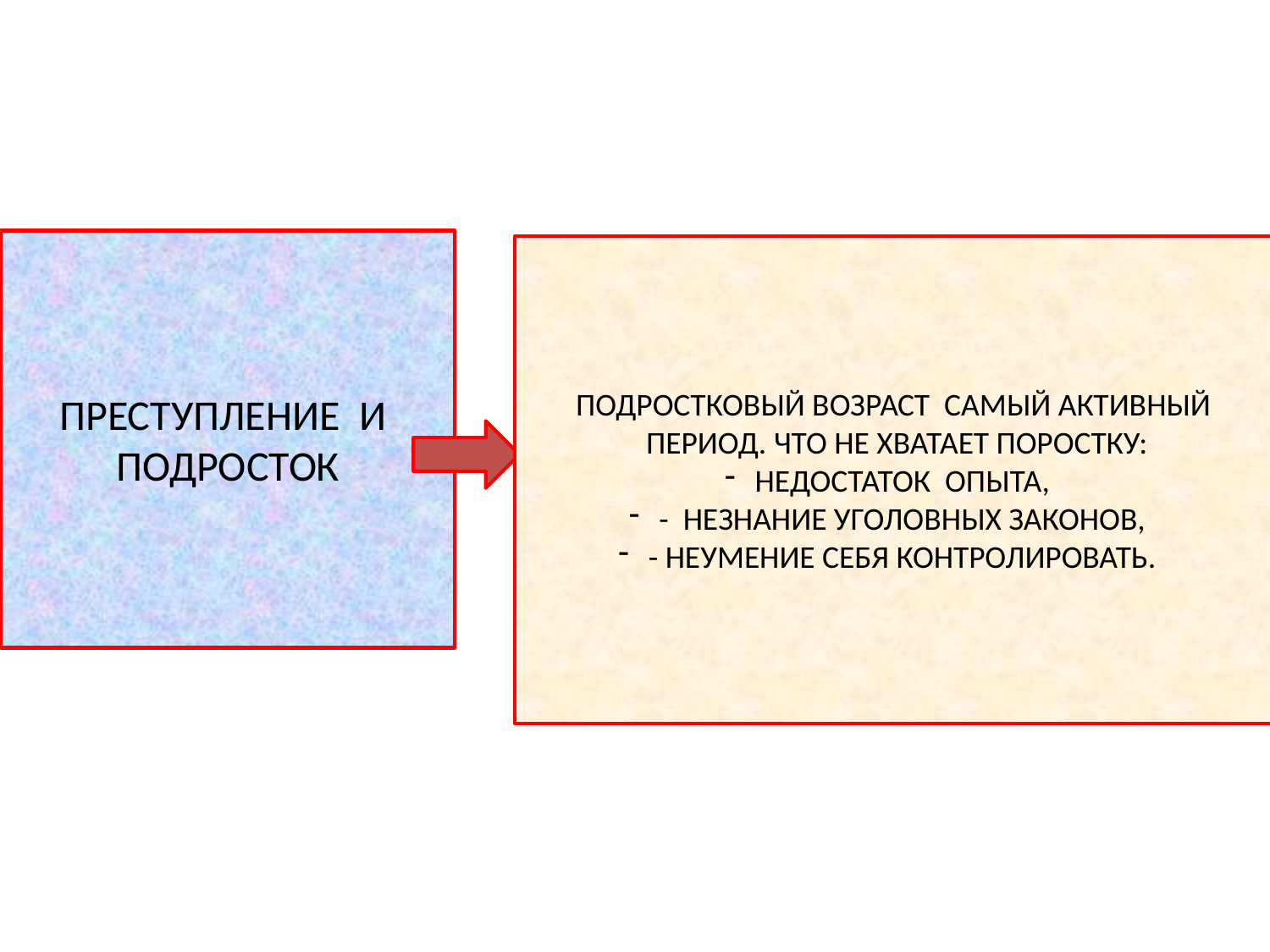

ПРЕСТУПЛЕНИЕ  И  ПОДРОСТОК
ПОДРОСТКОВЫЙ ВОЗРАСТ  САМЫЙ АКТИВНЫЙ  ПЕРИОД. ЧТО НЕ ХВАТАЕТ ПОРОСТКУ:
НЕДОСТАТОК  ОПЫТА,
-  НЕЗНАНИЕ УГОЛОВНЫХ ЗАКОНОВ,
- НЕУМЕНИЕ СЕБЯ КОНТРОЛИРОВАТЬ.